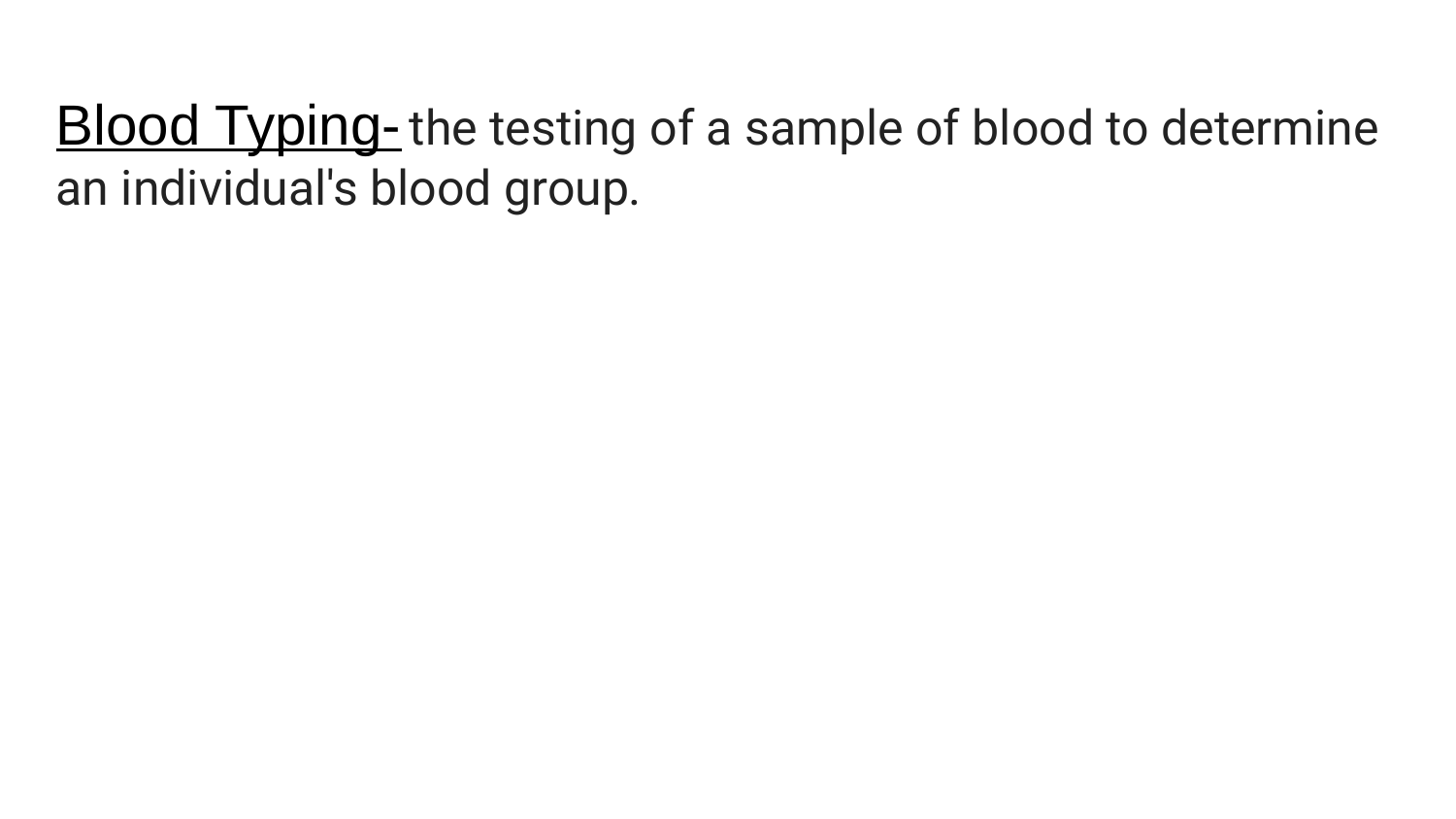

# Blood Typing- the testing of a sample of blood to determine an individual's blood group.